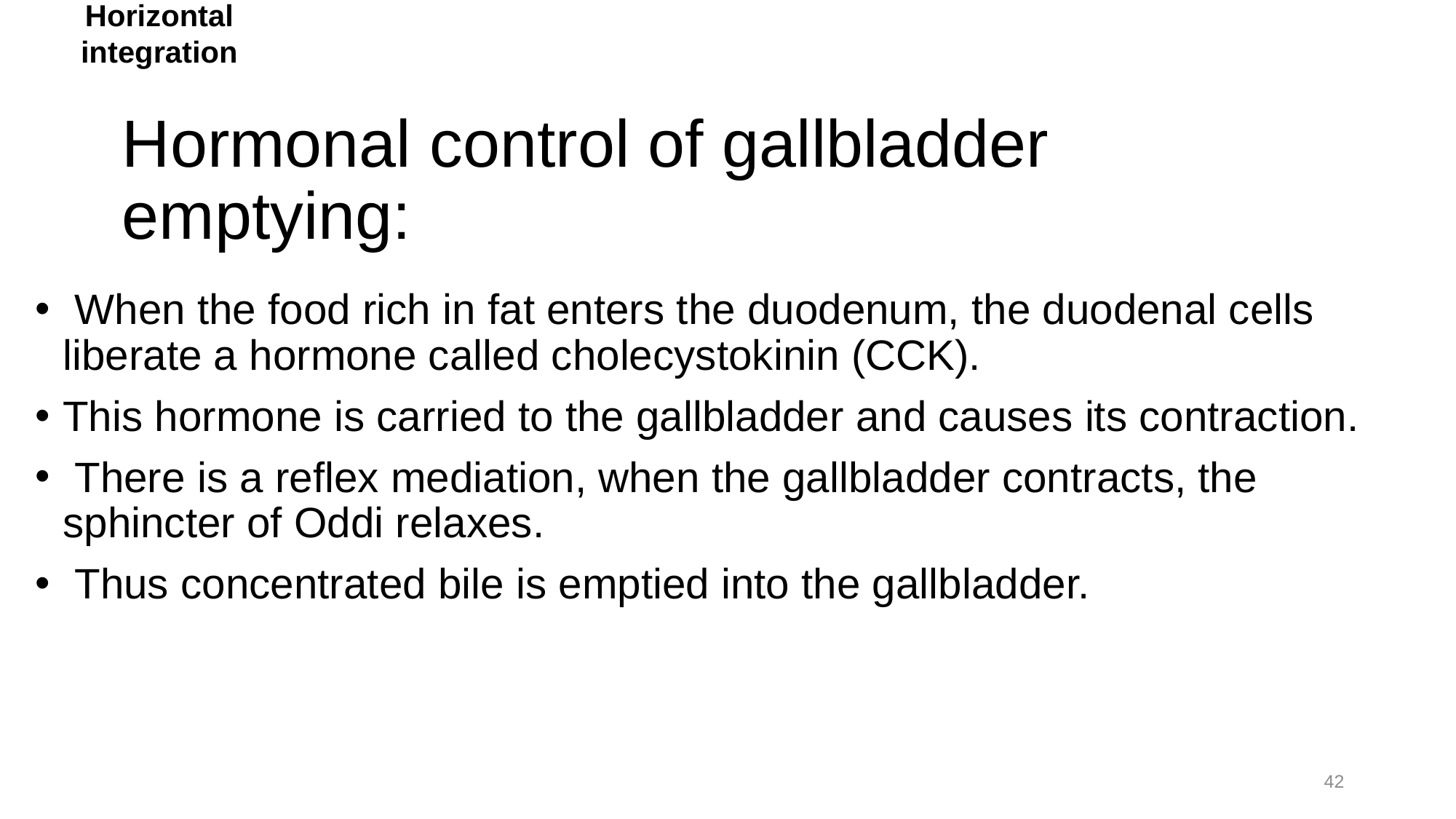

Horizontal integration
# Hormonal control of gallbladder emptying:
 When the food rich in fat enters the duodenum, the duodenal cells liberate a hormone called cholecystokinin (CCK).
This hormone is carried to the gallbladder and causes its contraction.
 There is a reflex mediation, when the gallbladder contracts, the sphincter of Oddi relaxes.
 Thus concentrated bile is emptied into the gallbladder.

42